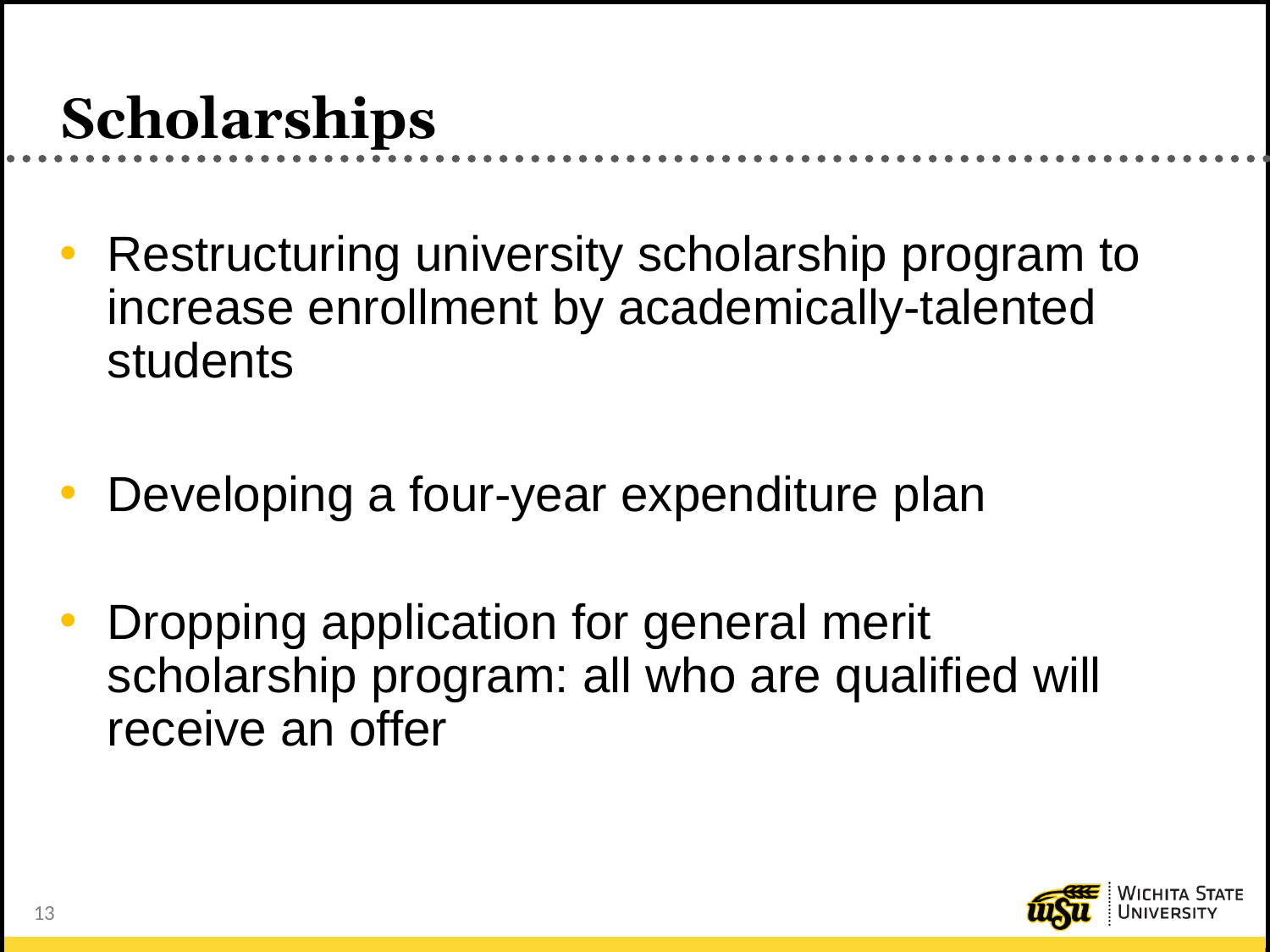

# Scholarships
Restructuring university scholarship program to increase enrollment by academically-talented students
Developing a four-year expenditure plan
Dropping application for general merit scholarship program: all who are qualified will receive an offer